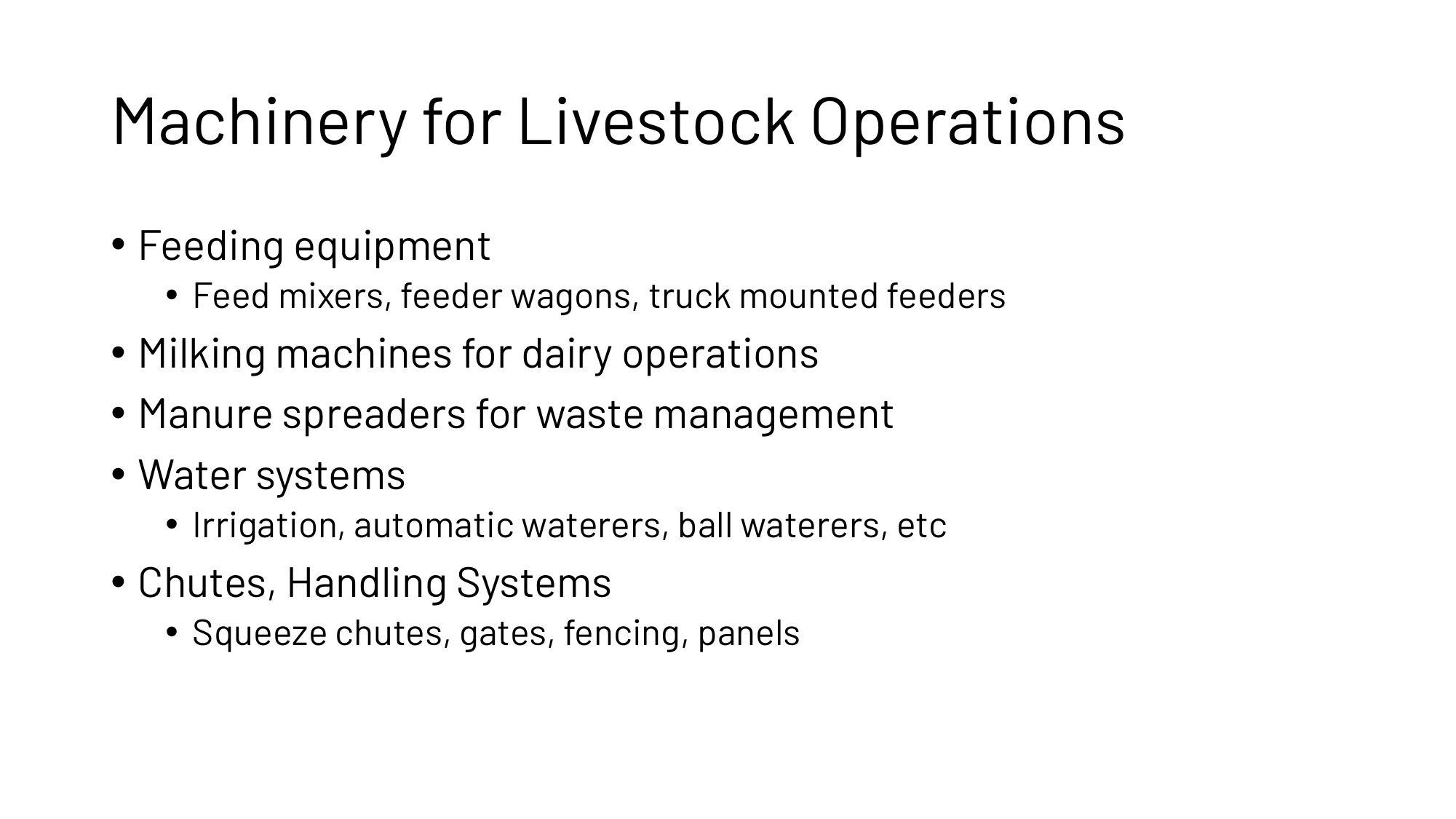

# Machinery for Livestock Operations
Feeding equipment
Feed mixers, feeder wagons, truck mounted feeders
Milking machines for dairy operations
Manure spreaders for waste management
Water systems
Irrigation, automatic waterers, ball waterers, etc
Chutes, Handling Systems
Squeeze chutes, gates, fencing, panels